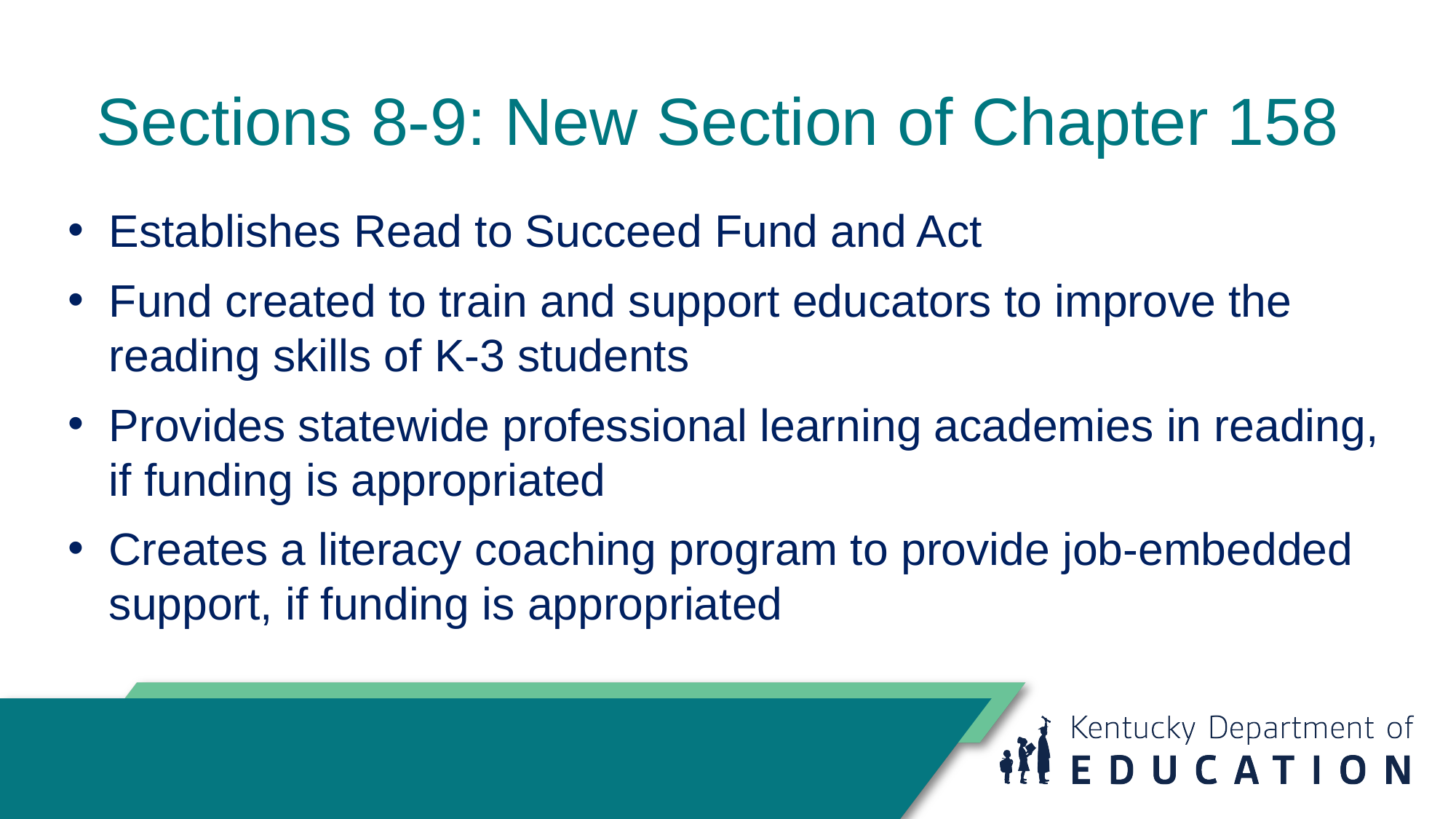

# Sections 8-9: New Section of Chapter 158
Establishes Read to Succeed Fund and Act
Fund created to train and support educators to improve the reading skills of K-3 students
Provides statewide professional learning academies in reading, if funding is appropriated
Creates a literacy coaching program to provide job-embedded support, if funding is appropriated